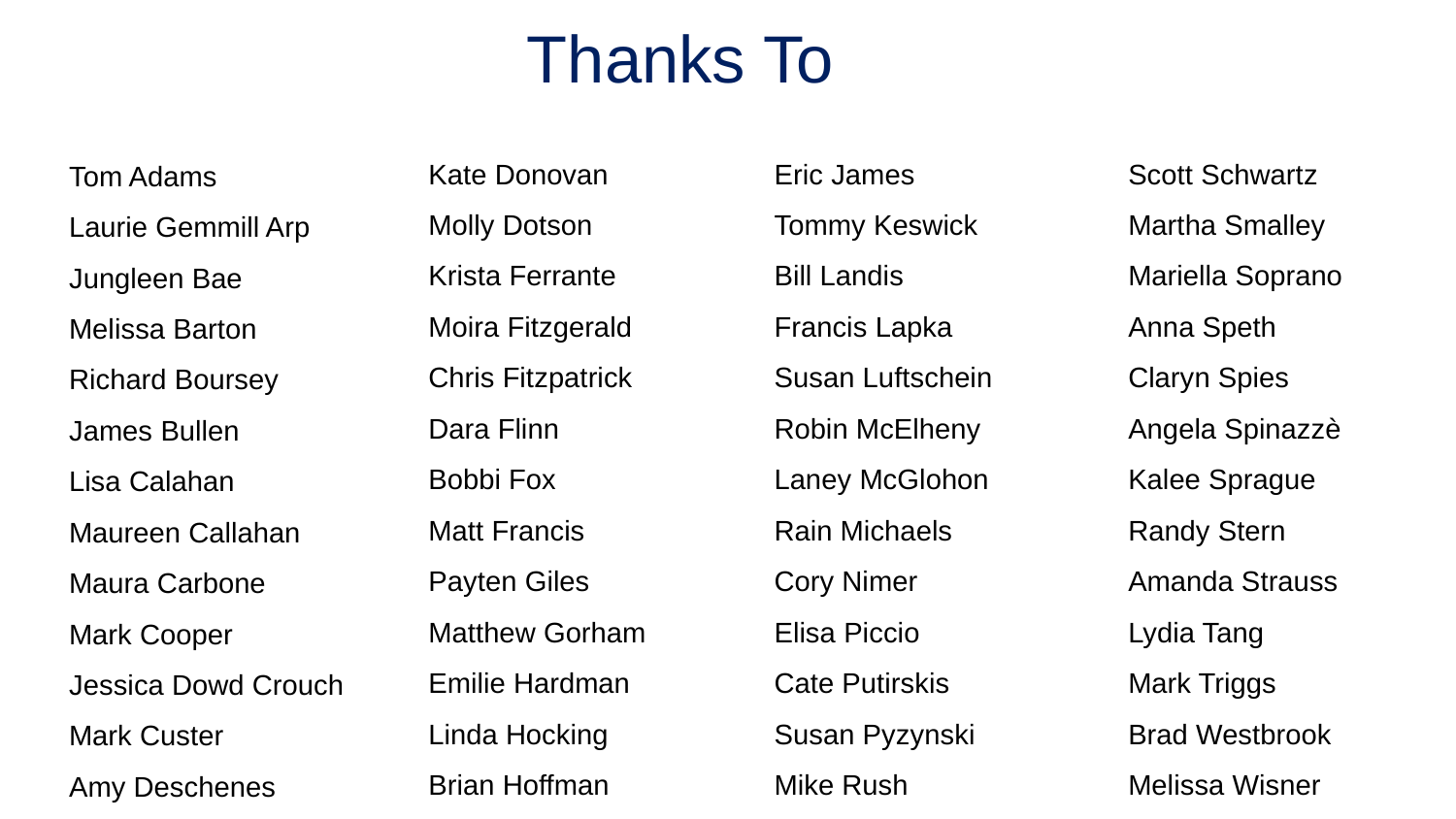

# Thanks To
Tom Adams
Laurie Gemmill Arp
Jungleen Bae
Melissa Barton
Richard Boursey
James Bullen
Lisa Calahan
Maureen Callahan
Maura Carbone
Mark Cooper
Jessica Dowd Crouch
Mark Custer
Amy Deschenes
Kate Donovan
Molly Dotson
Krista Ferrante
Moira Fitzgerald
Chris Fitzpatrick
Dara Flinn
Bobbi Fox
Matt Francis
Payten Giles
Matthew Gorham
Emilie Hardman
Linda Hocking
Brian Hoffman
Eric James
Tommy Keswick
Bill Landis
Francis Lapka
Susan Luftschein
Robin McElheny
Laney McGlohon
Rain Michaels
Cory Nimer
Elisa Piccio
Cate Putirskis
Susan Pyzynski
Mike Rush
Scott Schwartz
Martha Smalley
Mariella Soprano
Anna Speth
Claryn Spies
Angela Spinazzè
Kalee Sprague
Randy Stern
Amanda Strauss
Lydia Tang
Mark Triggs
Brad Westbrook
Melissa Wisner